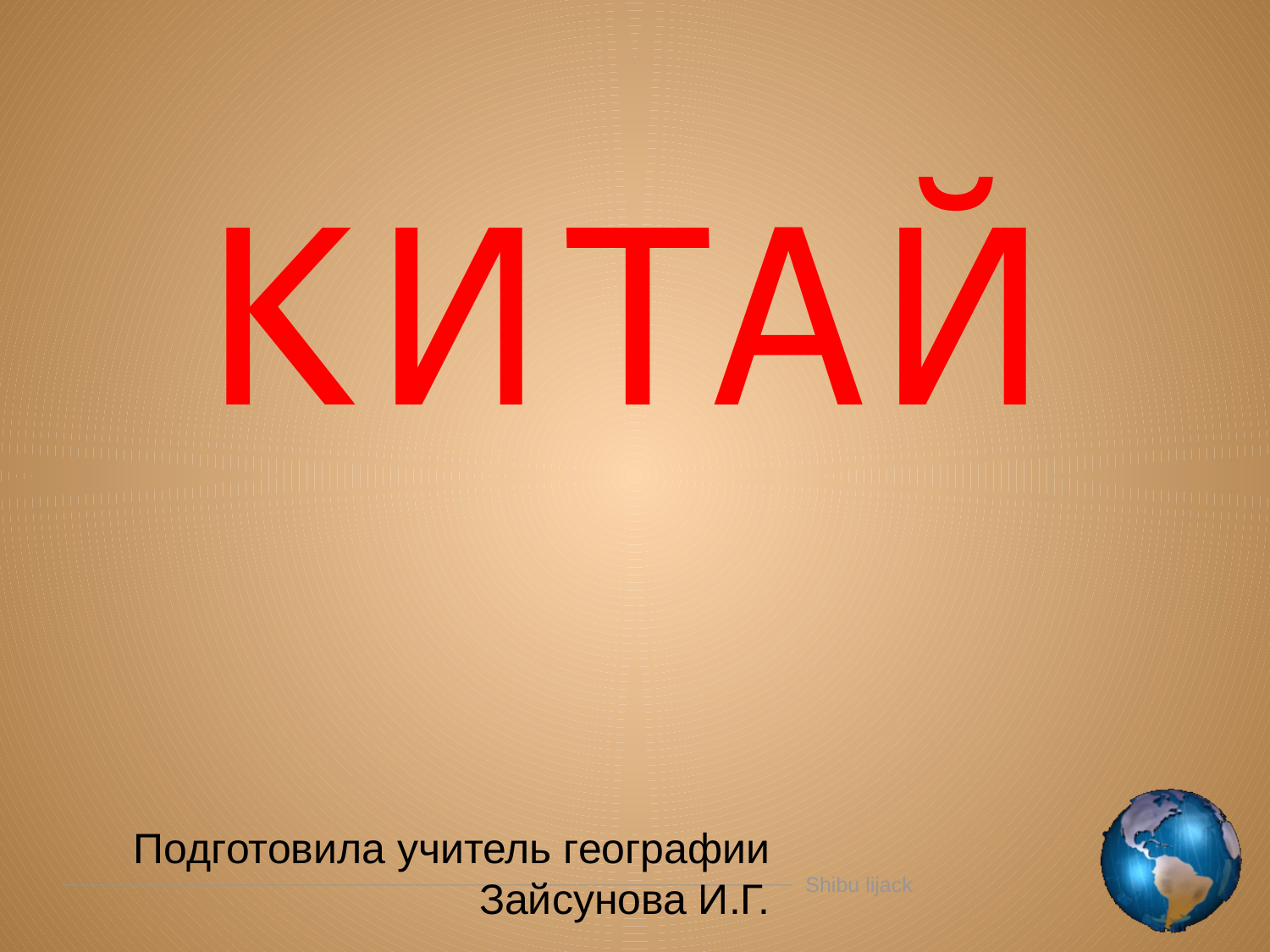

# КИТАЙ
Подготовила учитель географии Зайсунова И.Г.